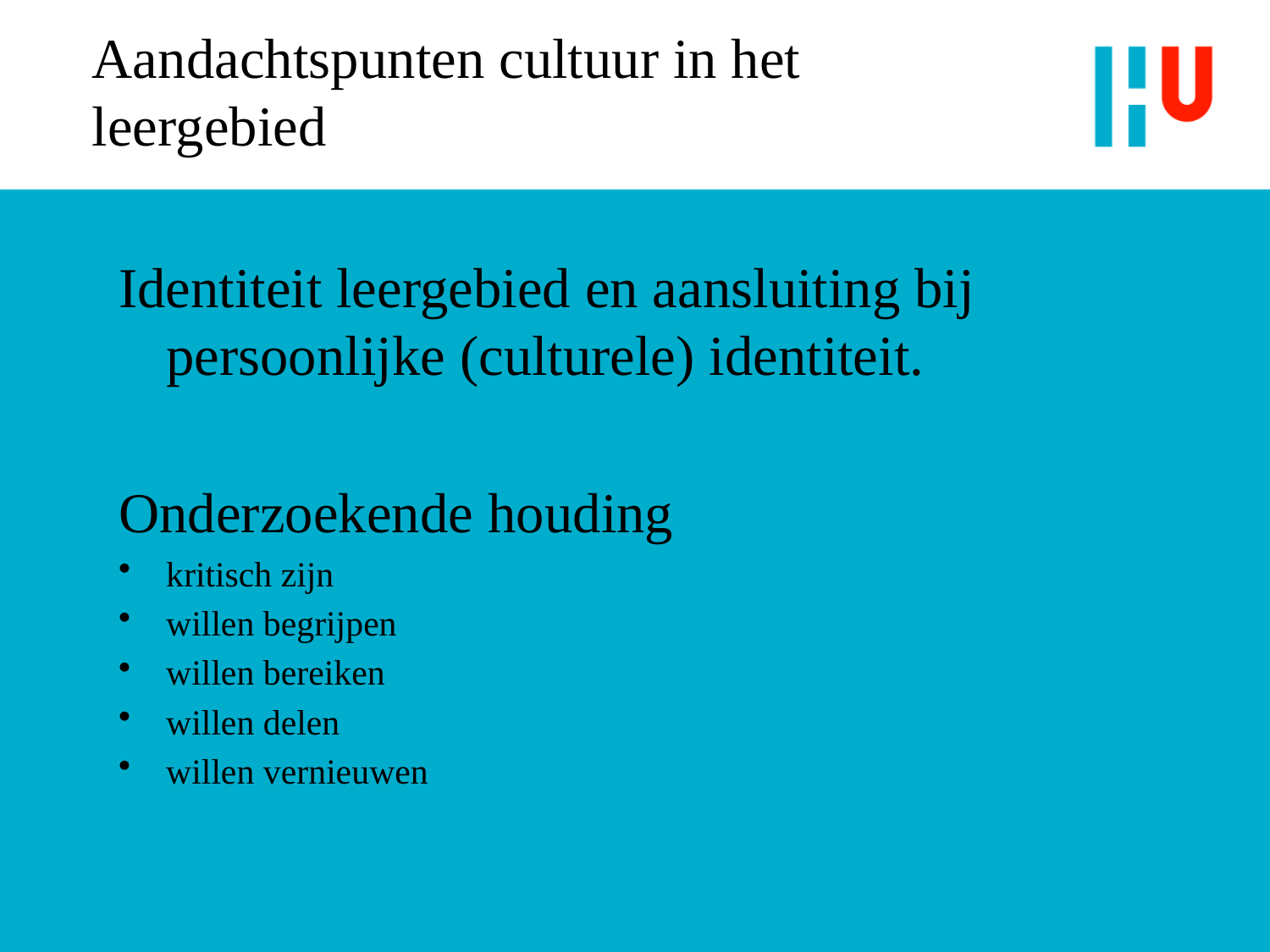

# Aandachtspunten cultuur in het leergebied
Identiteit leergebied en aansluiting bij persoonlijke (culturele) identiteit.

Onderzoekende houding
kritisch zijn
willen begrijpen
willen bereiken
willen delen
willen vernieuwen